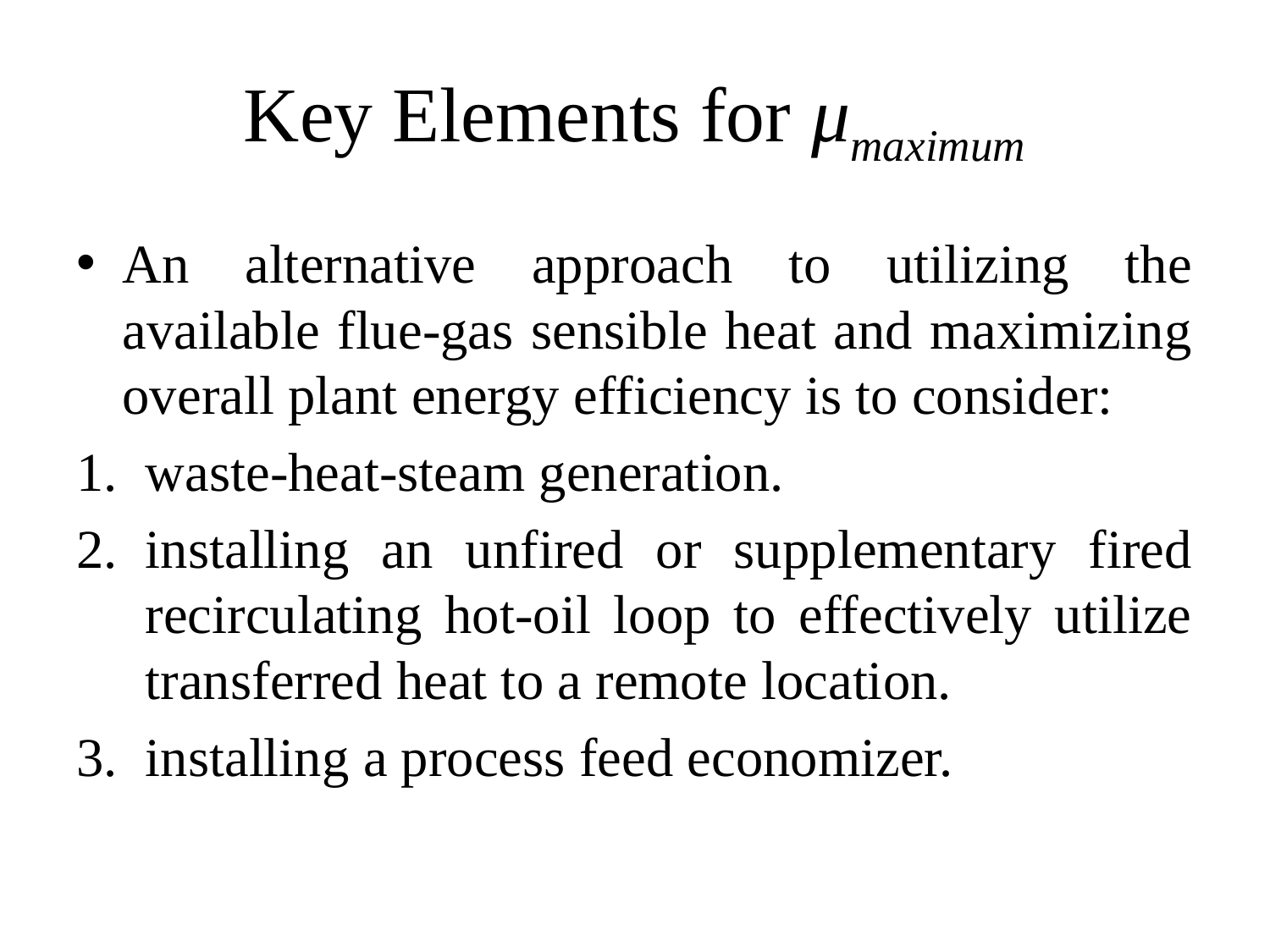

# Key Elements for μmaximum
An alternative approach to utilizing the available flue-gas sensible heat and maximizing overall plant energy efficiency is to consider:
waste-heat-steam generation.
installing an unfired or supplementary fired recirculating hot-oil loop to effectively utilize transferred heat to a remote location.
installing a process feed economizer.